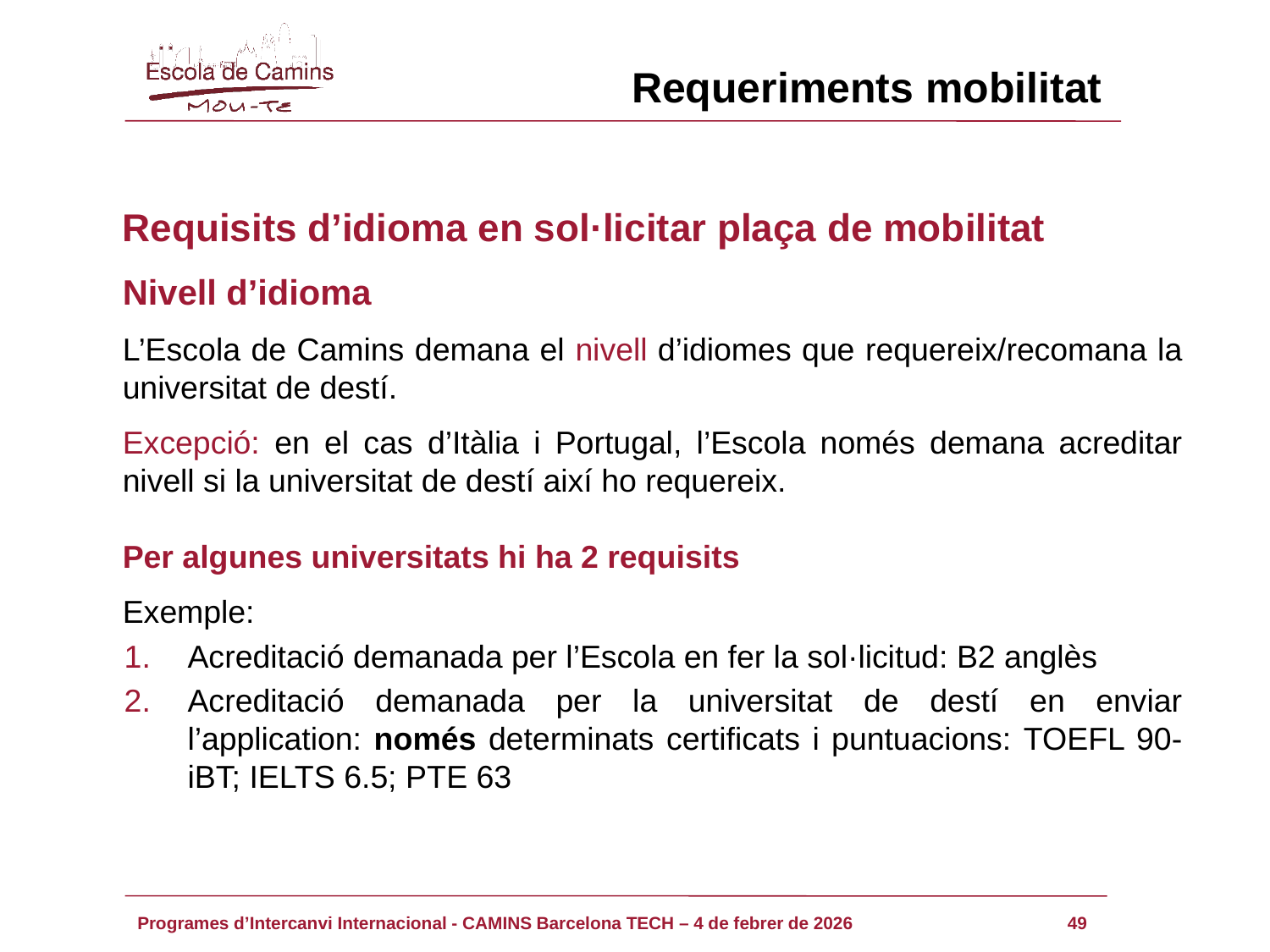

Requeriments mobilitat
Requisits d’idioma en sol·licitar plaça de mobilitat
Nivell d’idioma
L’Escola de Camins demana el nivell d’idiomes que requereix/recomana la universitat de destí.
Excepció: en el cas d’Itàlia i Portugal, l’Escola només demana acreditar nivell si la universitat de destí així ho requereix.
Per algunes universitats hi ha 2 requisits
Exemple:
Acreditació demanada per l’Escola en fer la sol·licitud: B2 anglès
Acreditació demanada per la universitat de destí en enviar l’application: només determinats certificats i puntuacions: TOEFL 90-iBT; IELTS 6.5; PTE 63
49
Programes d’Intercanvi Internacional - CAMINS Barcelona TECH – 4 de febrer de 2026